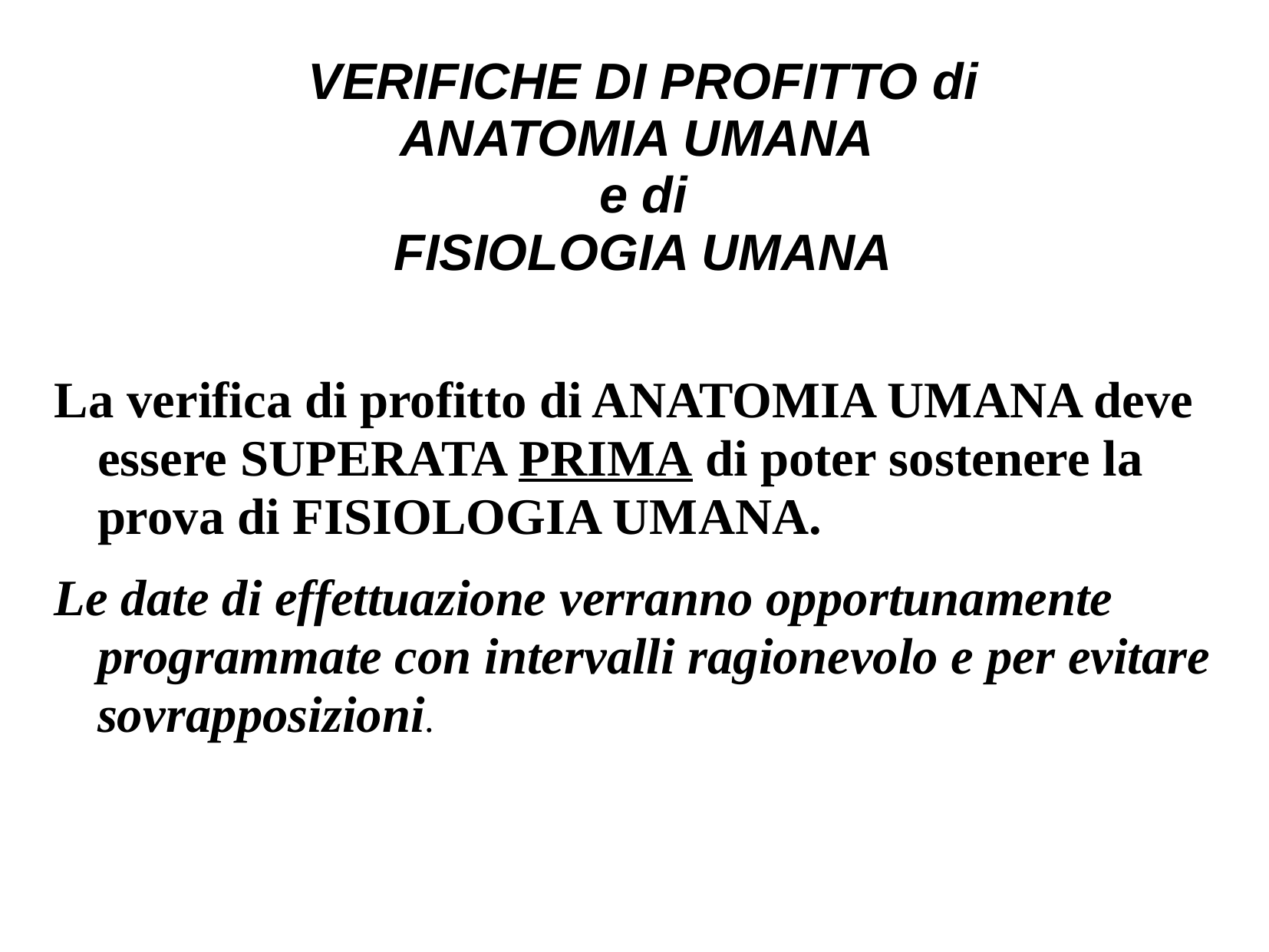

# VERIFICHE DI PROFITTO di ANATOMIA UMANA e di FISIOLOGIA UMANA

La verifica di profitto di ANATOMIA UMANA deve essere SUPERATA PRIMA di poter sostenere la prova di FISIOLOGIA UMANA.
Le date di effettuazione verranno opportunamente programmate con intervalli ragionevolo e per evitare sovrapposizioni.